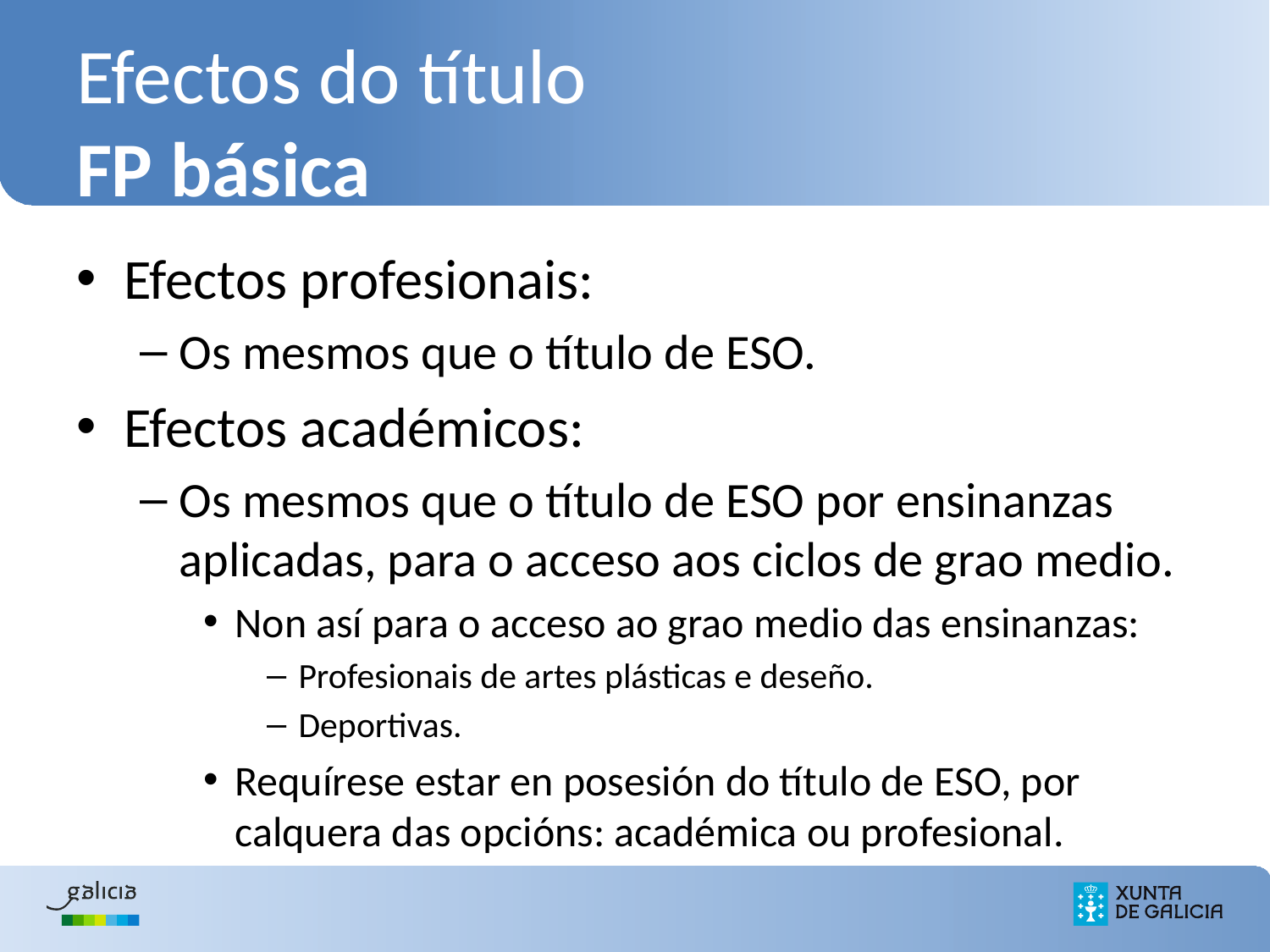

# Efectos do título FP básica
Efectos profesionais:
Os mesmos que o título de ESO.
Efectos académicos:
Os mesmos que o título de ESO por ensinanzas aplicadas, para o acceso aos ciclos de grao medio.
Non así para o acceso ao grao medio das ensinanzas:
Profesionais de artes plásticas e deseño.
Deportivas.
Requírese estar en posesión do título de ESO, por calquera das opcións: académica ou profesional.